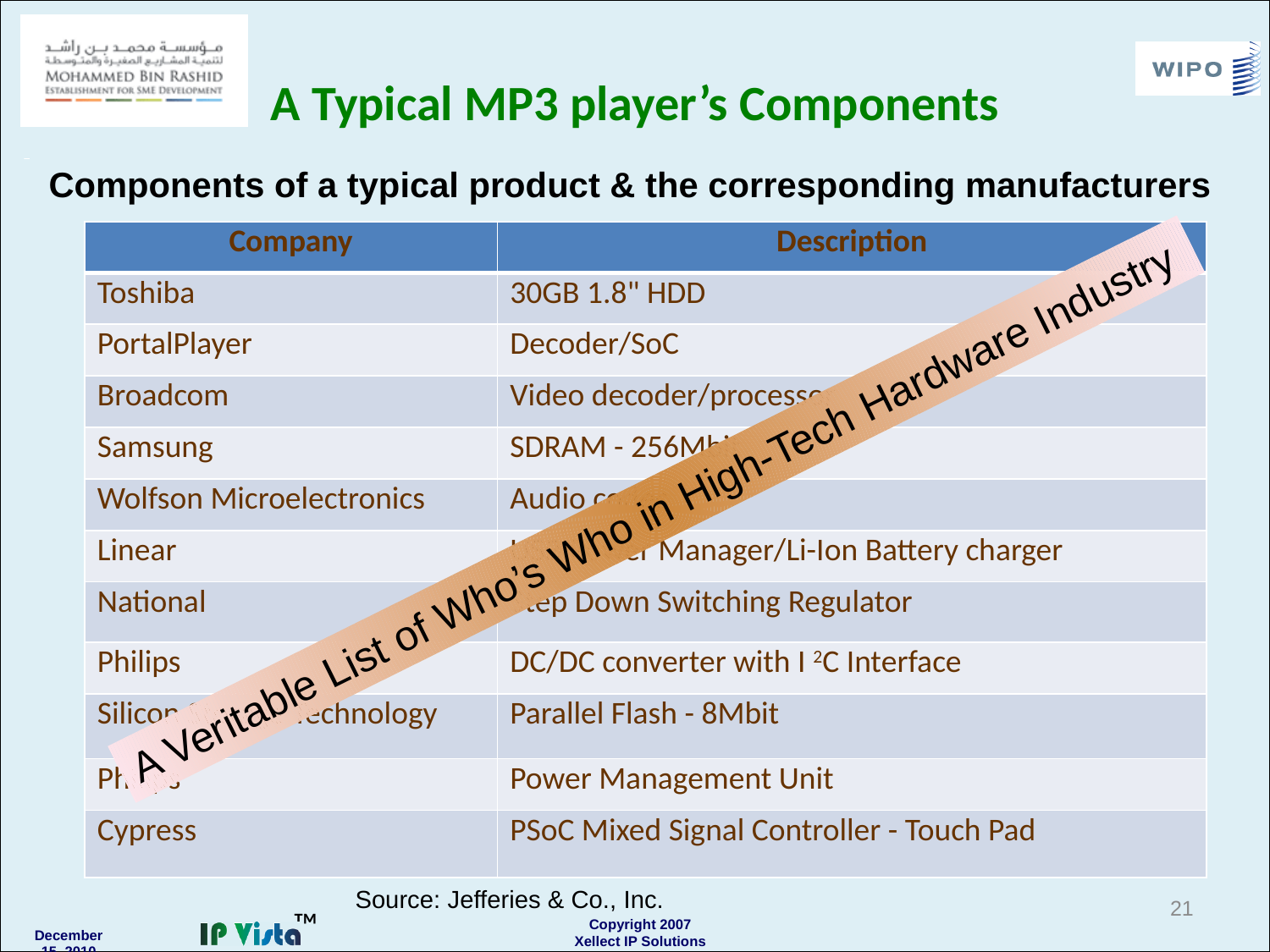

# A Typical MP3 player’s Components
Components of a typical product & the corresponding manufacturers
| Company | Description |
| --- | --- |
| Toshiba | 30GB 1.8" HDD |
| PortalPlayer | Decoder/SoC |
| Broadcom | Video decoder/processor |
| Samsung | SDRAM - 256Mbit |
| Wolfson Microelectronics | Audio codec |
| Linear | USB Power Manager/Li-Ion Battery charger |
| National | Step Down Switching Regulator |
| Philips | DC/DC converter with I 2C Interface |
| Silicon Storage Technology | Parallel Flash - 8Mbit |
| Philips | Power Management Unit |
| Cypress | PSoC Mixed Signal Controller - Touch Pad |
A Veritable List of Who’s Who in High-Tech Hardware Industry
Source: Jefferies & Co., Inc.
21